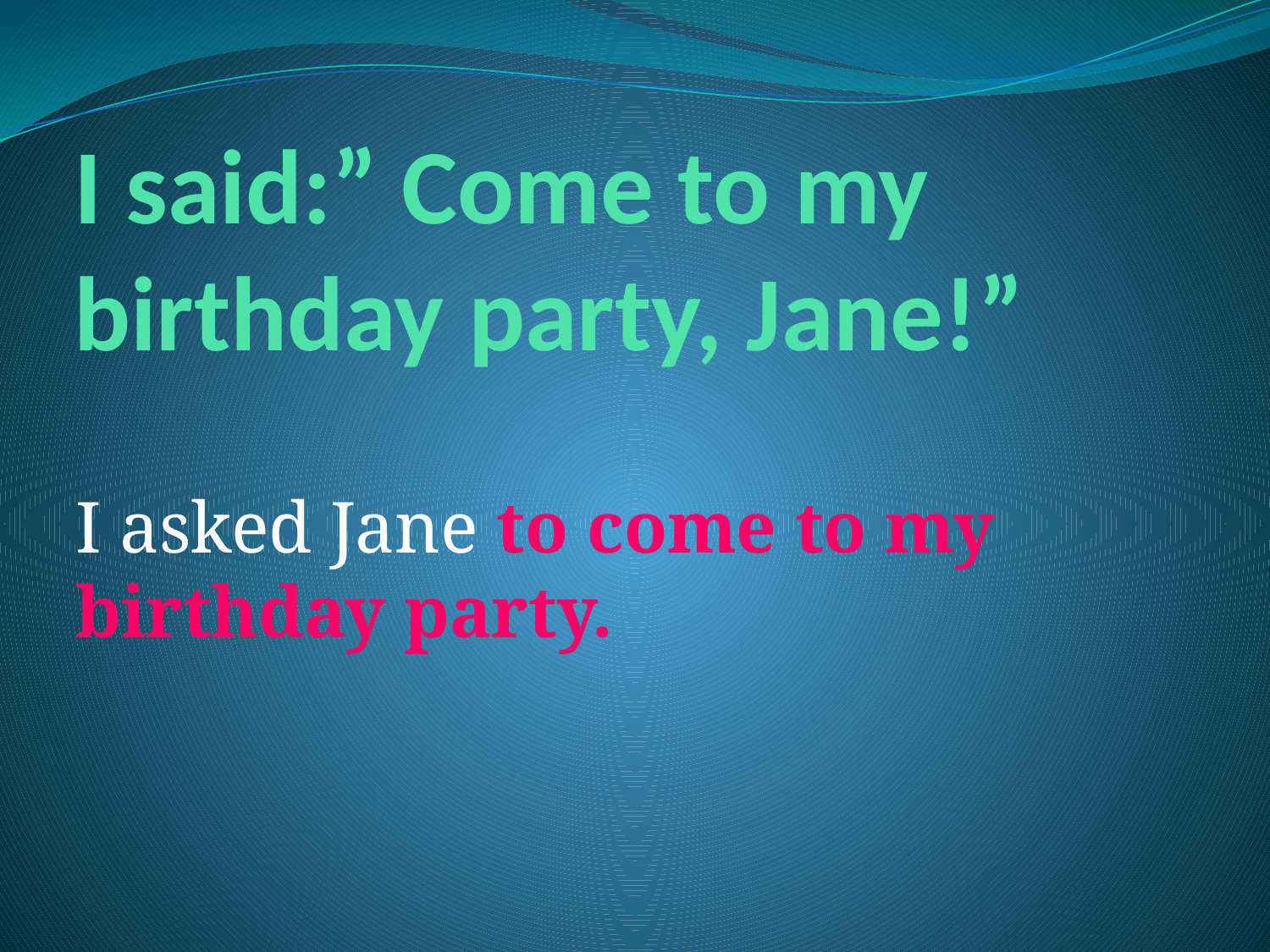

# I said:” Come to my birthday party, Jane!”
I asked Jane to come to my birthday party.